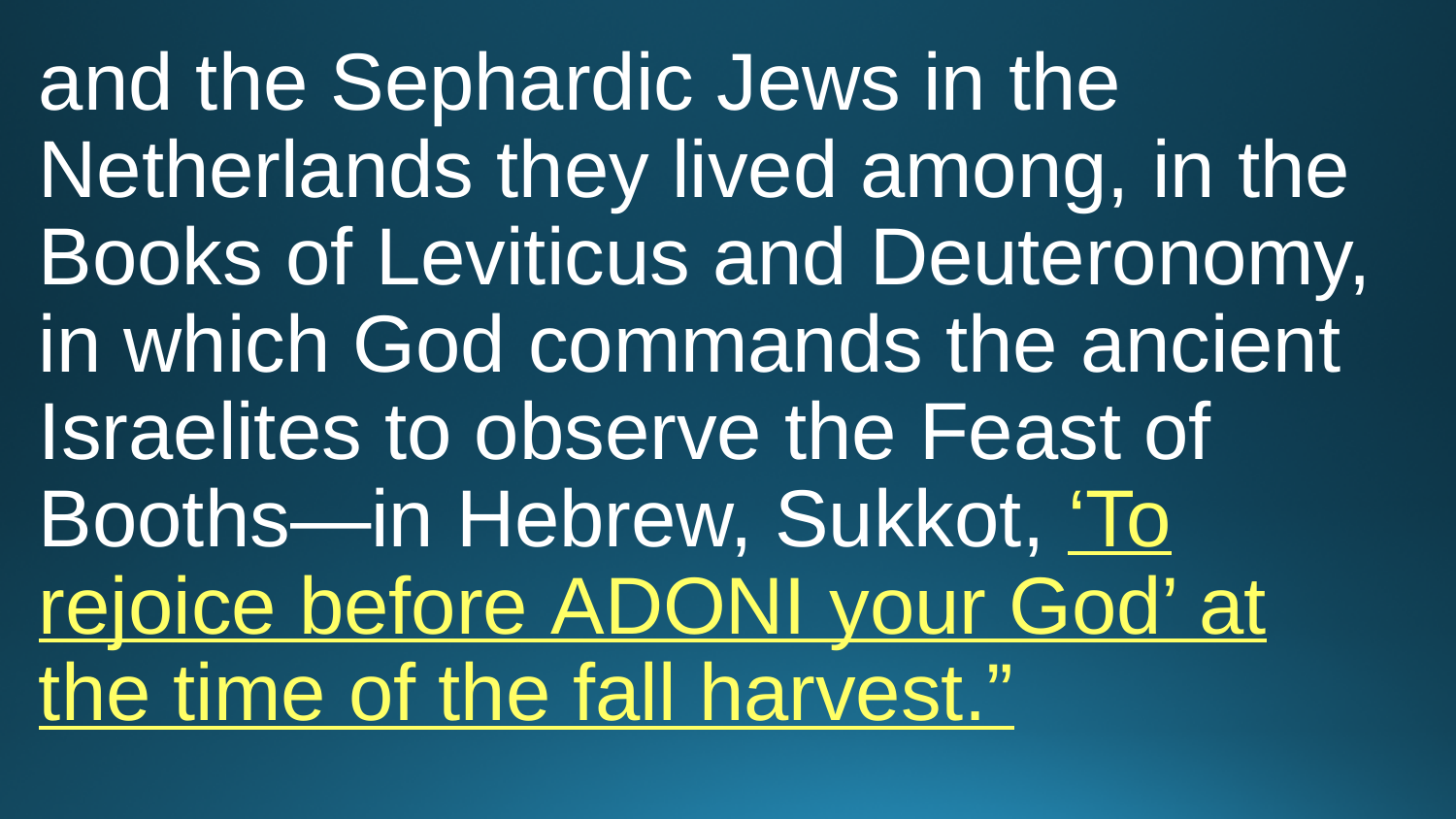

and the Sephardic Jews in the Netherlands they lived among, in the Books of Leviticus and Deuteronomy, in which God commands the ancient Israelites to observe the Feast of Booths—in Hebrew, Sukkot, ‘To rejoice before Adoni your God’ at the time of the fall harvest.”